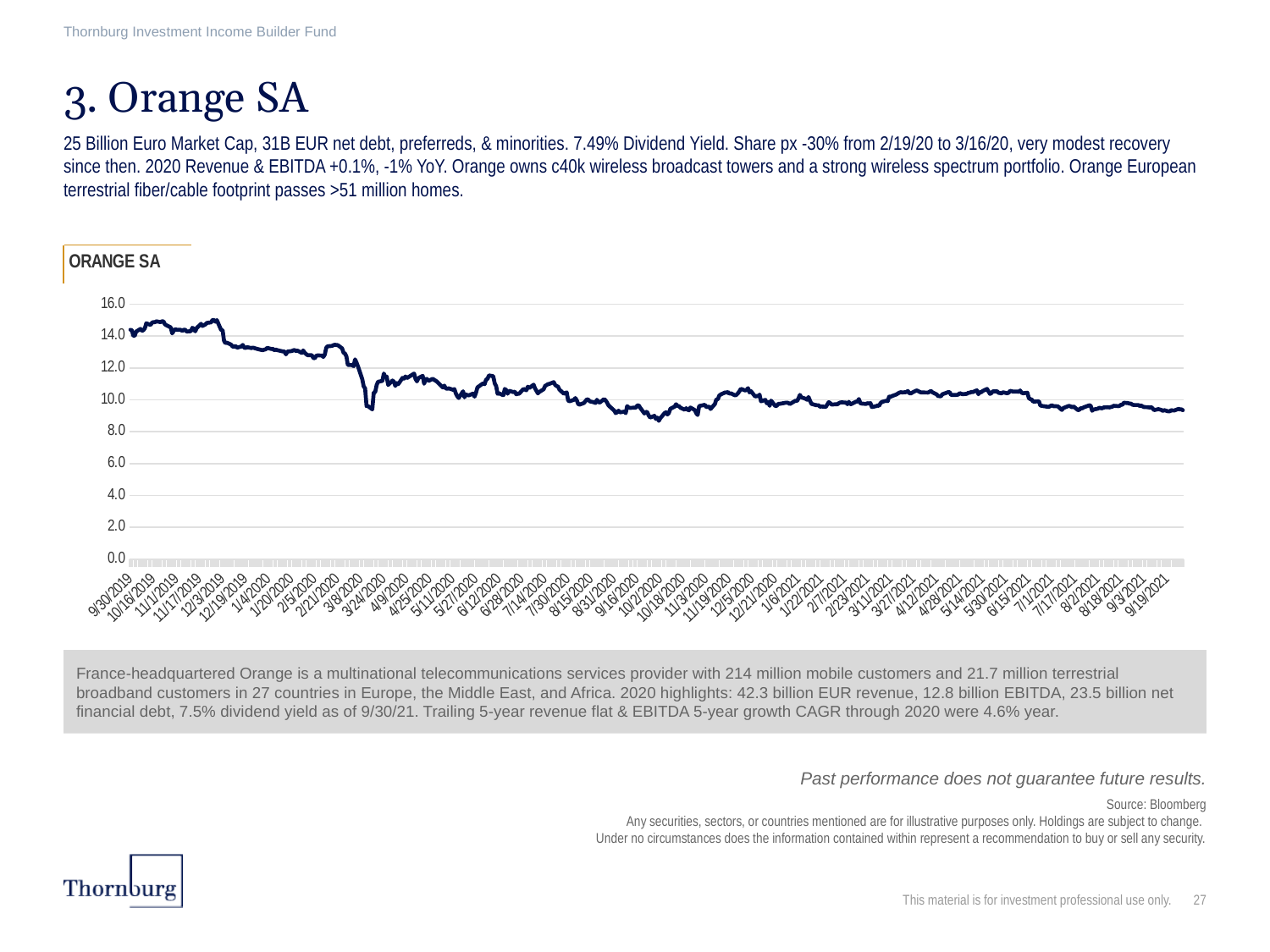

Thornburg Investment Income Builder Fund
# 3. Orange SA
25 Billion Euro Market Cap, 31B EUR net debt, preferreds, & minorities. 7.49% Dividend Yield. Share px -30% from 2/19/20 to 3/16/20, very modest recovery since then. 2020 Revenue & EBITDA +0.1%, -1% YoY. Orange owns c40k wireless broadcast towers and a strong wireless spectrum portfolio. Orange European terrestrial fiber/cable footprint passes >51 million homes.

### Chart: ORANGE SA

| Category |  |
|---|---|
| 43738 | 14.395 |
| 43739 | 14.36 |
| 43740 | 14.025 |
| 43741 | 14.02 |
| 43742 | 14.285 |
| 43745 | 14.45 |
| 43746 | 14.325 |
| 43747 | 14.37 |
| 43748 | 14.49 |
| 43749 | 14.805 |
| 43752 | 14.7 |
| 43753 | 14.84 |
| 43754 | 14.88 |
| 43755 | 14.87 |
| 43756 | 14.925 |
| 43759 | 14.875 |
| 43760 | 14.935 |
| 43761 | 14.915 |
| 43762 | 14.73 |
| 43763 | 14.68 |
| 43766 | 14.545 |
| 43767 | 14.17 |
| 43768 | 14.325 |
| 43769 | 14.44 |
| 43770 | 14.395 |
| 43773 | 14.39 |
| 43774 | 14.325 |
| 43775 | 14.4 |
| 43776 | 14.395 |
| 43777 | 14.285 |
| 43780 | 14.31 |
| 43781 | 14.52 |
| 43782 | 14.465 |
| 43783 | 14.3 |
| 43784 | 14.5 |
| 43787 | 14.77 |
| 43788 | 14.635 |
| 43789 | 14.685 |
| 43790 | 14.725 |
| 43791 | 14.825 |
| 43794 | 14.86 |
| 43795 | 15.01 |
| 43796 | 15.01 |
| 43797 | 14.9 |
| 43798 | 15.0 |
| 43801 | 14.38 |
| 43802 | 14.37 |
| 43803 | 13.7 |
| 43804 | 13.56 |
| 43805 | 13.59 |
| 43808 | 13.46 |
| 43809 | 13.335 |
| 43810 | 13.335 |
| 43811 | 13.38 |
| 43812 | 13.275 |
| 43815 | 13.345 |
| 43816 | 13.445 |
| 43817 | 13.275 |
| 43818 | 13.255 |
| 43819 | 13.305 |
| 43822 | 13.25 |
| 43823 | 13.28 |
| 43826 | 13.195 |
| 43829 | 13.13 |
| 43830 | 13.12 |
| 43832 | 13.175 |
| 43833 | 13.26 |
| 43836 | 13.19 |
| 43837 | 13.2 |
| 43838 | 13.11 |
| 43839 | 13.15 |
| 43840 | 13.12 |
| 43843 | 13.055 |
| 43844 | 13.04 |
| 43845 | 13.03 |
| 43846 | 12.855 |
| 43847 | 13.03 |
| 43850 | 13.06 |
| 43851 | 13.1 |
| 43852 | 13.13 |
| 43853 | 13.06 |
| 43854 | 13.09 |
| 43857 | 12.945 |
| 43858 | 13.1 |
| 43859 | 12.955 |
| 43860 | 12.875 |
| 43861 | 12.805 |
| 43864 | 12.8 |
| 43865 | 12.63 |
| 43866 | 12.605 |
| 43867 | 12.76 |
| 43868 | 12.79 |
| 43871 | 12.775 |
| 43872 | 12.695 |
| 43873 | 12.845 |
| 43874 | 13.27 |
| 43875 | 13.36 |
| 43878 | 13.385 |
| 43879 | 13.43 |
| 43880 | 13.455 |
| 43881 | 13.44 |
| 43882 | 13.435 |
| 43885 | 13.23 |
| 43886 | 12.955 |
| 43887 | 12.91 |
| 43888 | 12.73 |
| 43889 | 12.19 |
| 43892 | 12.18 |
| 43893 | 12.115 |
| 43894 | 12.54 |
| 43895 | 12.34 |
| 43896 | 12.1 |
| 43899 | 11.3 |
| 43900 | 10.845 |
| 43901 | 10.72 |
| 43902 | 9.61 |
| 43903 | 9.608 |
| 43906 | 9.402 |
| 43907 | 10.46 |
| 43908 | 10.485 |
| 43909 | 10.935 |
| 43910 | 11.135 |
| 43913 | 11.19 |
| 43914 | 11.65 |
| 43915 | 11.43 |
| 43916 | 11.465 |
| 43917 | 10.935 |
| 43920 | 11.21 |
| 43921 | 11.135 |
| 43922 | 10.875 |
| 43923 | 11.05 |
| 43924 | 10.985 |
| 43927 | 11.38 |
| 43928 | 11.33 |
| 43929 | 11.465 |
| 43930 | 11.365 |
| 43935 | 11.65 |
| 43936 | 11.315 |
| 43937 | 11.16 |
| 43938 | 11.365 |
| 43941 | 11.51 |
| 43942 | 11.01 |
| 43943 | 11.305 |
| 43944 | 11.31 |
| 43945 | 11.185 |
| 43948 | 11.32 |
| 43949 | 11.25 |
| 43950 | 11.2 |
| 43951 | 11.135 |
| 43955 | 10.775 |
| 43956 | 10.89 |
| 43957 | 10.725 |
| 43958 | 10.69 |
| 43959 | 10.725 |
| 43962 | 10.635 |
| 43963 | 10.67 |
| 43964 | 10.4 |
| 43965 | 10.23 |
| 43966 | 10.115 |
| 43969 | 10.535 |
| 43970 | 10.16 |
| 43971 | 10.34 |
| 43972 | 10.3 |
| 43973 | 10.28 |
| 43976 | 10.395 |
| 43977 | 10.2 |
| 43978 | 10.45 |
| 43979 | 10.78 |
| 43980 | 10.845 |
| 43983 | 11.04 |
| 43984 | 10.98 |
| 43985 | 11.265 |
| 43986 | 11.315 |
| 43987 | 11.535 |
| 43990 | 11.485 |
| 43991 | 11.035 |
| 43992 | 10.865 |
| 43993 | 10.38 |
| 43994 | 10.41 |
| 43997 | 10.285 |
| 43998 | 10.685 |
| 43999 | 10.615 |
| 44000 | 10.385 |
| 44001 | 10.565 |
| 44004 | 10.485 |
| 44005 | 10.515 |
| 44006 | 10.345 |
| 44007 | 10.39 |
| 44008 | 10.39 |
| 44011 | 10.685 |
| 44012 | 10.645 |
| 44013 | 10.6 |
| 44014 | 10.825 |
| 44015 | 10.74 |
| 44018 | 10.95 |
| 44019 | 10.725 |
| 44020 | 10.565 |
| 44021 | 10.405 |
| 44022 | 10.495 |
| 44025 | 10.665 |
| 44026 | 10.875 |
| 44027 | 10.925 |
| 44028 | 10.985 |
| 44029 | 11.005 |
| 44032 | 11.11 |
| 44033 | 10.935 |
| 44034 | 10.87 |
| 44035 | 10.825 |
| 44036 | 10.64 |
| 44039 | 10.385 |
| 44040 | 10.43 |
| 44041 | 10.47 |
| 44042 | 9.956 |
| 44043 | 9.912 |
| 44046 | 10.0 |
| 44047 | 10.11 |
| 44048 | 9.98 |
| 44049 | 9.738 |
| 44050 | 9.704 |
| 44053 | 9.804 |
| 44054 | 9.916 |
| 44055 | 10.03 |
| 44056 | 10.015 |
| 44057 | 9.906 |
| 44060 | 9.844 |
| 44061 | 9.806000000000001 |
| 44062 | 10.005 |
| 44063 | 9.866 |
| 44064 | 9.83 |
| 44067 | 10.05 |
| 44068 | 9.97 |
| 44069 | 9.834 |
| 44070 | 9.658 |
| 44071 | 9.572 |
| 44074 | 9.33 |
| 44075 | 9.172 |
| 44076 | 9.214 |
| 44077 | 9.322 |
| 44078 | 9.218 |
| 44081 | 9.26 |
| 44082 | 9.166 |
| 44083 | 9.604 |
| 44084 | 9.508 |
| 44085 | 9.496 |
| 44088 | 9.512 |
| 44089 | 9.508 |
| 44090 | 9.636 |
| 44091 | 9.66 |
| 44092 | 9.516 |
| 44095 | 9.144 |
| 44096 | 9.25 |
| 44097 | 9.22 |
| 44098 | 9.02 |
| 44099 | 8.89 |
| 44102 | 8.996 |
| 44103 | 8.804 |
| 44104 | 8.884 |
| 44105 | 8.684 |
| 44106 | 8.84 |
| 44109 | 9.164 |
| 44110 | 9.22 |
| 44111 | 9.082 |
| 44112 | 9.172 |
| 44113 | 9.436 |
| 44116 | 9.57 |
| 44117 | 9.724 |
| 44118 | 9.618 |
| 44119 | 9.606 |
| 44120 | 9.504 |
| 44123 | 9.384 |
| 44124 | 9.474 |
| 44125 | 9.384 |
| 44126 | 9.344 |
| 44127 | 9.518 |
| 44130 | 9.358 |
| 44131 | 9.168 |
| 44132 | 9.048 |
| 44133 | 9.6 |
| 44134 | 9.63 |
| 44137 | 9.686 |
| 44138 | 9.544 |
| 44139 | 9.572 |
| 44140 | 9.566 |
| 44141 | 9.426 |
| 44144 | 9.742 |
| 44145 | 10.035 |
| 44146 | 10.025 |
| 44147 | 10.265 |
| 44148 | 10.335 |
| 44151 | 10.46 |
| 44152 | 10.455 |
| 44153 | 10.495 |
| 44154 | 10.385 |
| 44155 | 10.41 |
| 44158 | 10.28 |
| 44159 | 10.32 |
| 44160 | 10.41 |
| 44161 | 10.535 |
| 44162 | 10.69 |
| 44165 | 10.59 |
| 44166 | 10.625 |
| 44167 | 10.735 |
| 44168 | 10.47 |
| 44169 | 10.545 |
| 44172 | 10.2 |
| 44173 | 10.245 |
| 44174 | 10.225 |
| 44175 | 10.325 |
| 44176 | 9.908 |
| 44179 | 10.0 |
| 44180 | 9.784 |
| 44181 | 9.86 |
| 44182 | 9.626 |
| 44183 | 9.95 |
| 44186 | 9.606 |
| 44187 | 9.634 |
| 44188 | 9.75 |
| 44189 | 9.75 |
| 44193 | 9.814 |
| 44194 | 9.826 |
| 44195 | 9.804 |
| 44196 | 9.734 |
| 44200 | 9.95 |
| 44201 | 9.92 |
| 44202 | 10.09 |
| 44203 | 10.31 |
| 44204 | 10.165 |
| 44207 | 10.065 |
| 44208 | 10.005 |
| 44209 | 10.175 |
| 44210 | 9.956 |
| 44211 | 9.75 |
| 44214 | 9.67 |
| 44215 | 9.662 |
| 44216 | 9.662 |
| 44217 | 9.562 |
| 44218 | 9.588 |
| 44221 | 9.554 |
| 44222 | 9.702 |
| 44223 | 9.854 |
| 44224 | 9.802 |
| 44225 | 9.704 |
| 44228 | 9.725999999999999 |
| 44229 | 9.716 |
| 44230 | 9.788 |
| 44231 | 9.832 |
| 44232 | 9.844 |
| 44235 | 9.826 |
| 44236 | 9.732 |
| 44237 | 9.872 |
| 44238 | 9.72 |
| 44239 | 9.746 |
| 44242 | 9.89 |
| 44243 | 9.89 |
| 44244 | 10.05 |
| 44245 | 9.788 |
| 44246 | 9.764 |
| 44249 | 9.744 |
| 44250 | 9.79 |
| 44251 | 9.768 |
| 44252 | 9.794 |
| 44253 | 9.548 |
| 44256 | 9.606 |
| 44257 | 9.648 |
| 44258 | 9.622 |
| 44259 | 9.792 |
| 44260 | 9.872 |
| 44263 | 9.943999999999999 |
| 44264 | 9.918 |
| 44265 | 10.2 |
| 44266 | 10.185 |
| 44267 | 10.24 |
| 44270 | 10.335 |
| 44271 | 10.395 |
| 44272 | 10.445 |
| 44273 | 10.48 |
| 44274 | 10.46 |
| 44277 | 10.485 |
| 44278 | 10.555 |
| 44279 | 10.425 |
| 44280 | 10.4 |
| 44281 | 10.455 |
| 44284 | 10.59 |
| 44285 | 10.56 |
| 44286 | 10.505 |
| 44287 | 10.468 |
| 44292 | 10.454 |
| 44293 | 10.504 |
| 44294 | 10.56 |
| 44295 | 10.474 |
| 44298 | 10.344 |
| 44299 | 10.234 |
| 44300 | 10.228 |
| 44301 | 10.228 |
| 44302 | 10.35 |
| 44305 | 10.45 |
| 44306 | 10.486 |
| 44307 | 10.482 |
| 44308 | 10.312 |
| 44309 | 10.306 |
| 44312 | 10.31 |
| 44313 | 10.334 |
| 44314 | 10.422 |
| 44315 | 10.384 |
| 44316 | 10.35 |
| 44319 | 10.38 |
| 44320 | 10.442 |
| 44321 | 10.446 |
| 44322 | 10.494 |
| 44323 | 10.482 |
| 44326 | 10.6 |
| 44327 | 10.354 |
| 44328 | 10.484 |
| 44329 | 10.478 |
| 44330 | 10.558 |
| 44333 | 10.684 |
| 44334 | 10.528 |
| 44335 | 10.378 |
| 44336 | 10.418 |
| 44337 | 10.532 |
| 44340 | 10.536 |
| 44341 | 10.44 |
| 44342 | 10.426 |
| 44343 | 10.402 |
| 44344 | 10.475999999999999 |
| 44347 | 10.41 |
| 44348 | 10.448 |
| 44349 | 10.56 |
| 44350 | 10.55 |
| 44351 | 10.514 |
| 44354 | 10.52 |
| 44355 | 10.502 |
| 44356 | 10.588 |
| 44357 | 10.45 |
| 44358 | 10.412 |
| 44361 | 10.45 |
| 44362 | 10.112 |
| 44363 | 10.046 |
| 44364 | 10.018 |
| 44365 | 9.89 |
| 44368 | 9.904 |
| 44369 | 9.916 |
| 44370 | 9.657 |
| 44371 | 9.62 |
| 44372 | 9.608 |
| 44375 | 9.568999999999999 |
| 44376 | 9.563 |
| 44377 | 9.615 |
| 44378 | 9.664 |
| 44379 | 9.605 |
| 44382 | 9.597 |
| 44383 | 9.534 |
| 44384 | 9.433 |
| 44385 | 9.368 |
| 44386 | 9.485 |
| 44389 | 9.592 |
| 44390 | 9.62 |
| 44391 | 9.594 |
| 44392 | 9.531 |
| 44393 | 9.593 |
| 44396 | 9.364 |
| 44397 | 9.368 |
| 44398 | 9.485 |
| 44399 | 9.462 |
| 44400 | 9.524000000000001 |
| 44403 | 9.623 |
| 44404 | 9.66 |
| 44405 | 9.627 |
| 44406 | 9.313 |
| 44407 | 9.395 |
| 44410 | 9.445 |
| 44411 | 9.508 |
| 44412 | 9.477 |
| 44413 | 9.47 |
| 44414 | 9.524000000000001 |
| 44417 | 9.536 |
| 44418 | 9.525 |
| 44419 | 9.549 |
| 44420 | 9.572 |
| 44421 | 9.626 |
| 44424 | 9.604 |
| 44425 | 9.617 |
| 44426 | 9.696 |
| 44427 | 9.689 |
| 44428 | 9.82 |
| 44431 | 9.794 |
| 44432 | 9.763 |
| 44433 | 9.761 |
| 44434 | 9.693999999999999 |
| 44435 | 9.679 |
| 44438 | 9.678 |
| 44439 | 9.62 |
| 44440 | 9.646 |
| 44441 | 9.589 |
| 44442 | 9.549 |
| 44445 | 9.535 |
| 44446 | 9.514 |
| 44447 | 9.546 |
| 44448 | 9.465 |
| 44449 | 9.355 |
| 44452 | 9.417 |
| 44453 | 9.395 |
| 44454 | 9.369 |
| 44455 | 9.307 |
| 44456 | 9.353 |
| 44459 | 9.275 |
| 44460 | 9.286 |
| 44461 | 9.353 |
| 44462 | 9.328 |
| 44463 | 9.33 |
| 44466 | 9.432 |
| 44467 | 9.403 |
| 44468 | 9.402 |
| 44469 | 9.352 |
France-headquartered Orange is a multinational telecommunications services provider with 214 million mobile customers and 21.7 million terrestrial broadband customers in 27 countries in Europe, the Middle East, and Africa. 2020 highlights: 42.3 billion EUR revenue, 12.8 billion EBITDA, 23.5 billion net financial debt, 7.5% dividend yield as of 9/30/21. Trailing 5-year revenue flat & EBITDA 5-year growth CAGR through 2020 were 4.6% year.
Past performance does not guarantee future results.
Source: Bloomberg
Any securities, sectors, or countries mentioned are for illustrative purposes only. Holdings are subject to change.
Under no circumstances does the information contained within represent a recommendation to buy or sell any security.
This material is for investment professional use only.
27